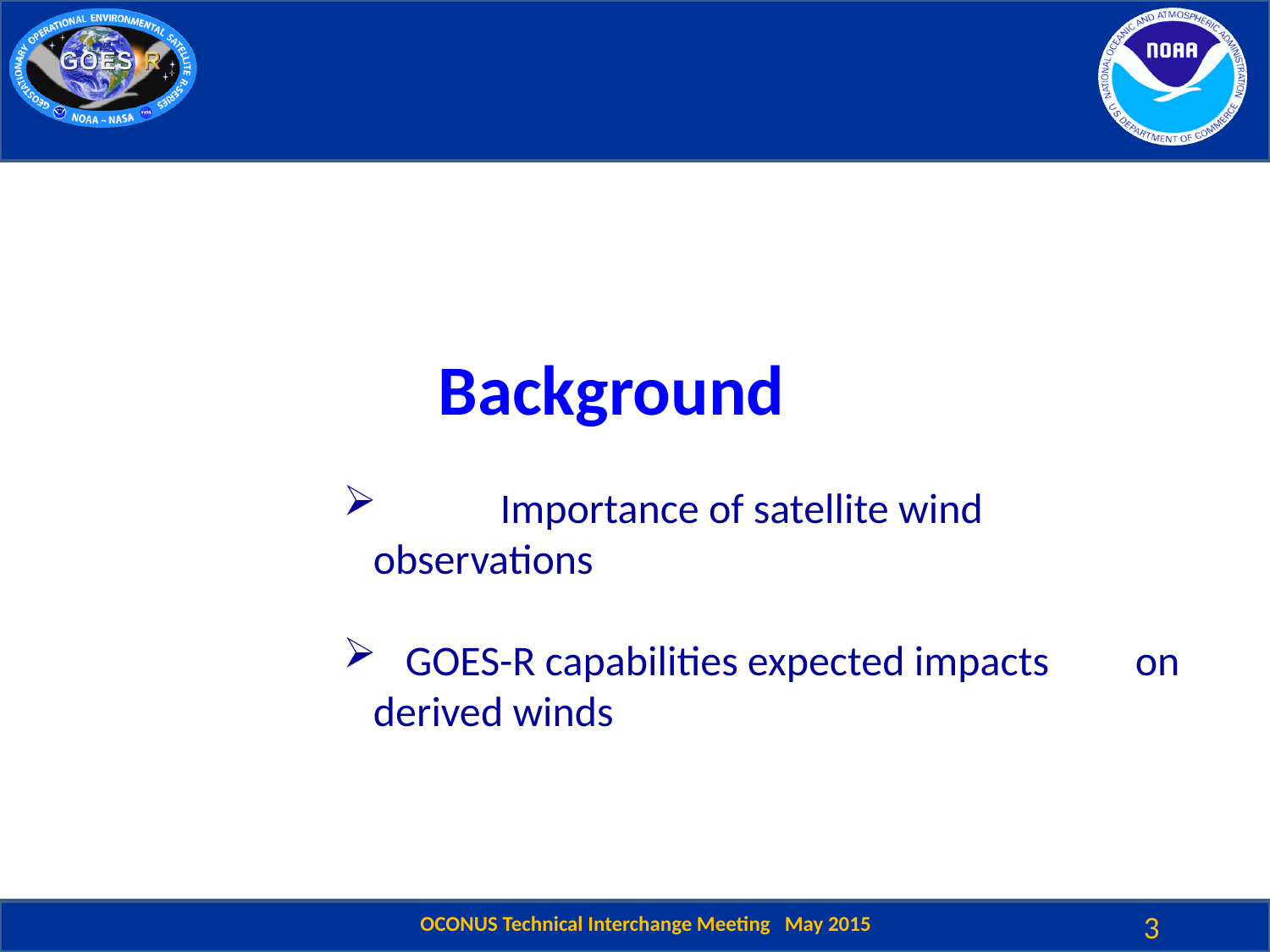

# Background
 	Importance of satellite wind observations

   GOES-R capabilities expected impacts 	on derived winds
3